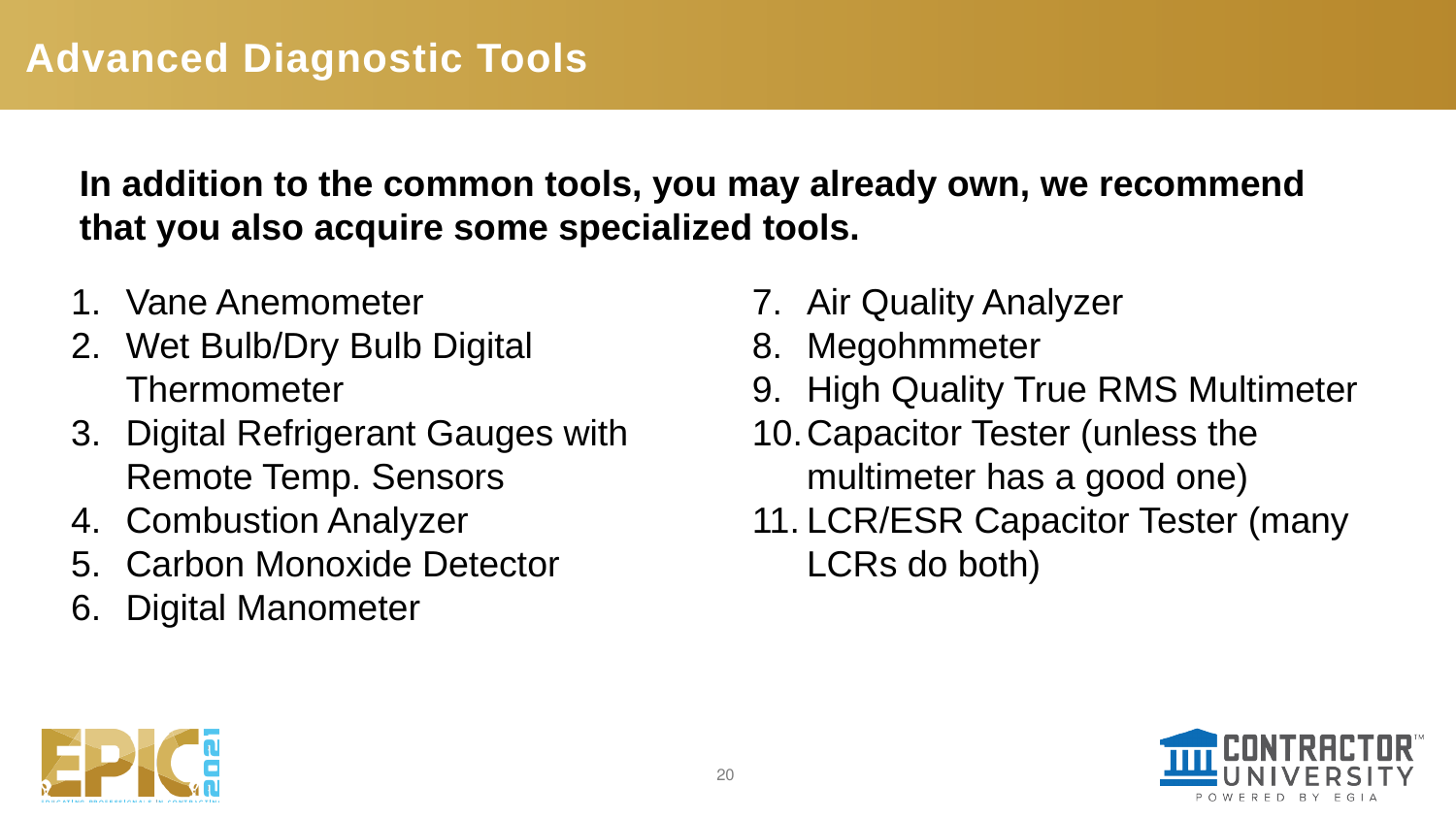

# Advanced Diagnostic Tools
In addition to the common tools, you may already own, we recommend that you also acquire some specialized tools.
Vane Anemometer
Wet Bulb/Dry Bulb Digital Thermometer
Digital Refrigerant Gauges with Remote Temp. Sensors
Combustion Analyzer
Carbon Monoxide Detector
Digital Manometer
Air Quality Analyzer
Megohmmeter
High Quality True RMS Multimeter
Capacitor Tester (unless the multimeter has a good one)
LCR/ESR Capacitor Tester (many LCRs do both)